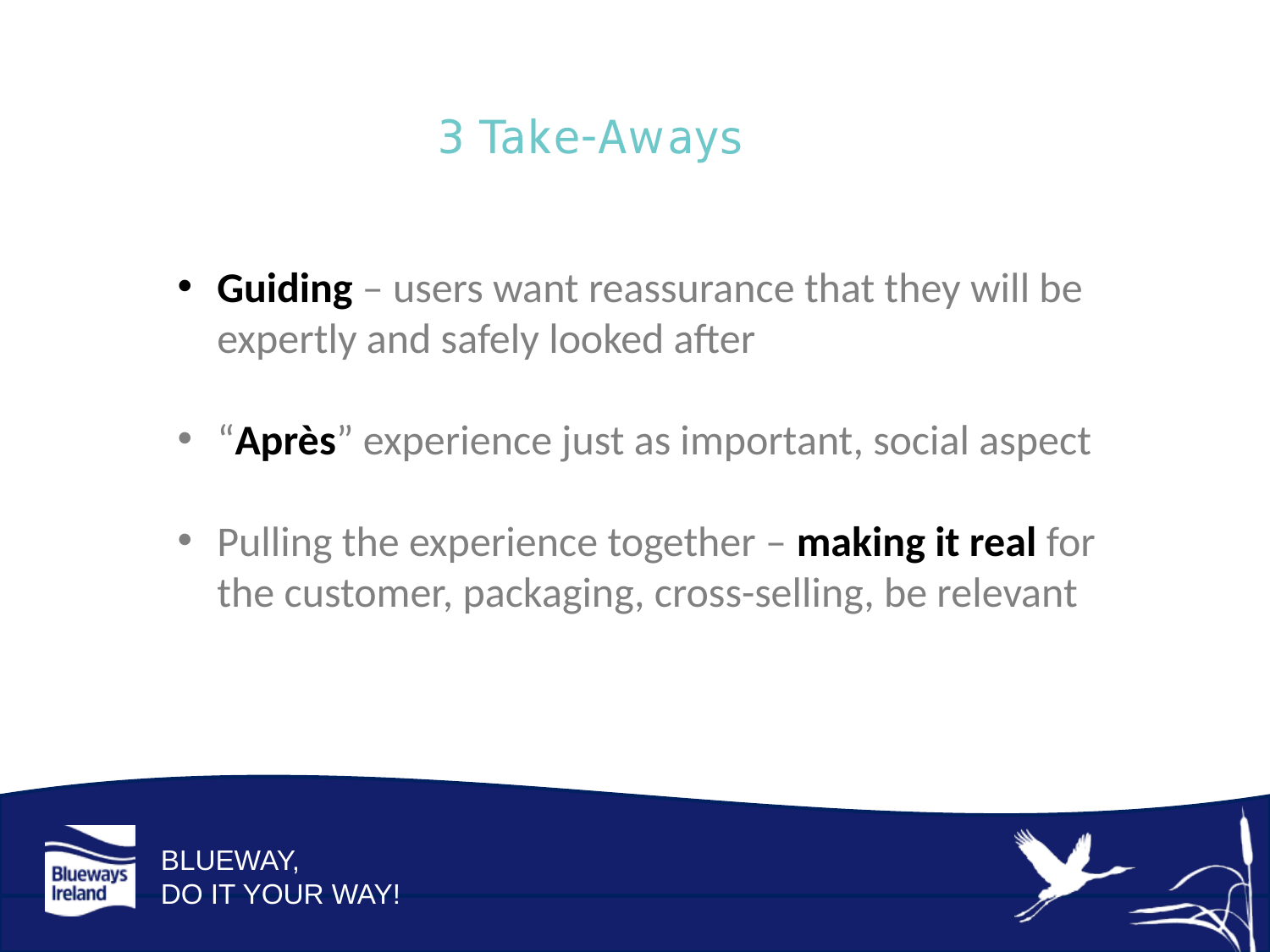

3 Take-Aways

Guiding – users want reassurance that they will be expertly and safely looked after

“Après” experience just as important, social aspect

Pulling the experience together – making it real for the customer, packaging, cross-selling, be relevant